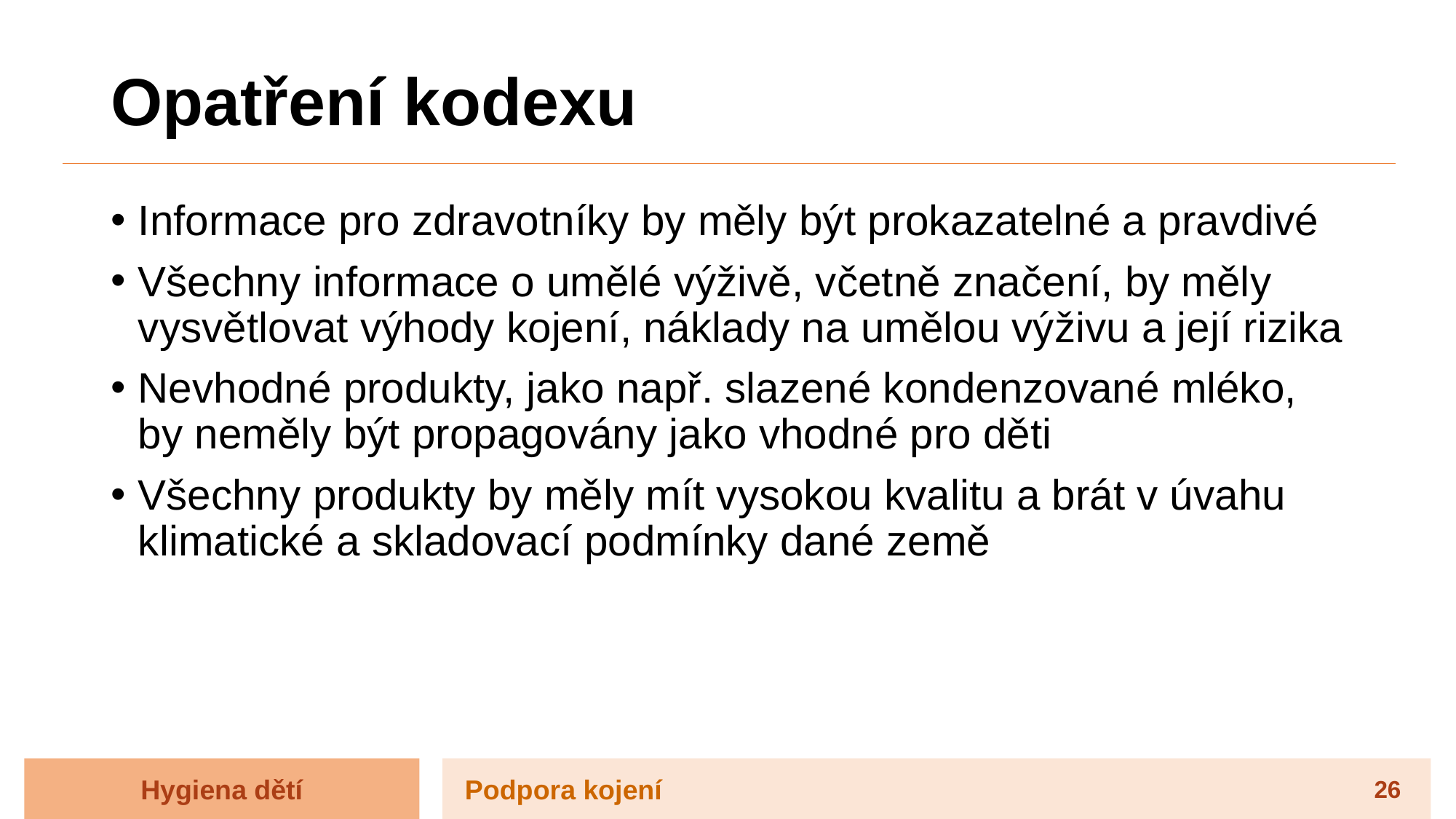

# Opatření kodexu
Informace pro zdravotníky by měly být prokazatelné a pravdivé
Všechny informace o umělé výživě, včetně značení, by měly vysvětlovat výhody kojení, náklady na umělou výživu a její rizika
Nevhodné produkty, jako např. slazené kondenzované mléko, by neměly být propagovány jako vhodné pro děti
Všechny produkty by měly mít vysokou kvalitu a brát v úvahu klimatické a skladovací podmínky dané země
Hygiena dětí
Podpora kojení
26